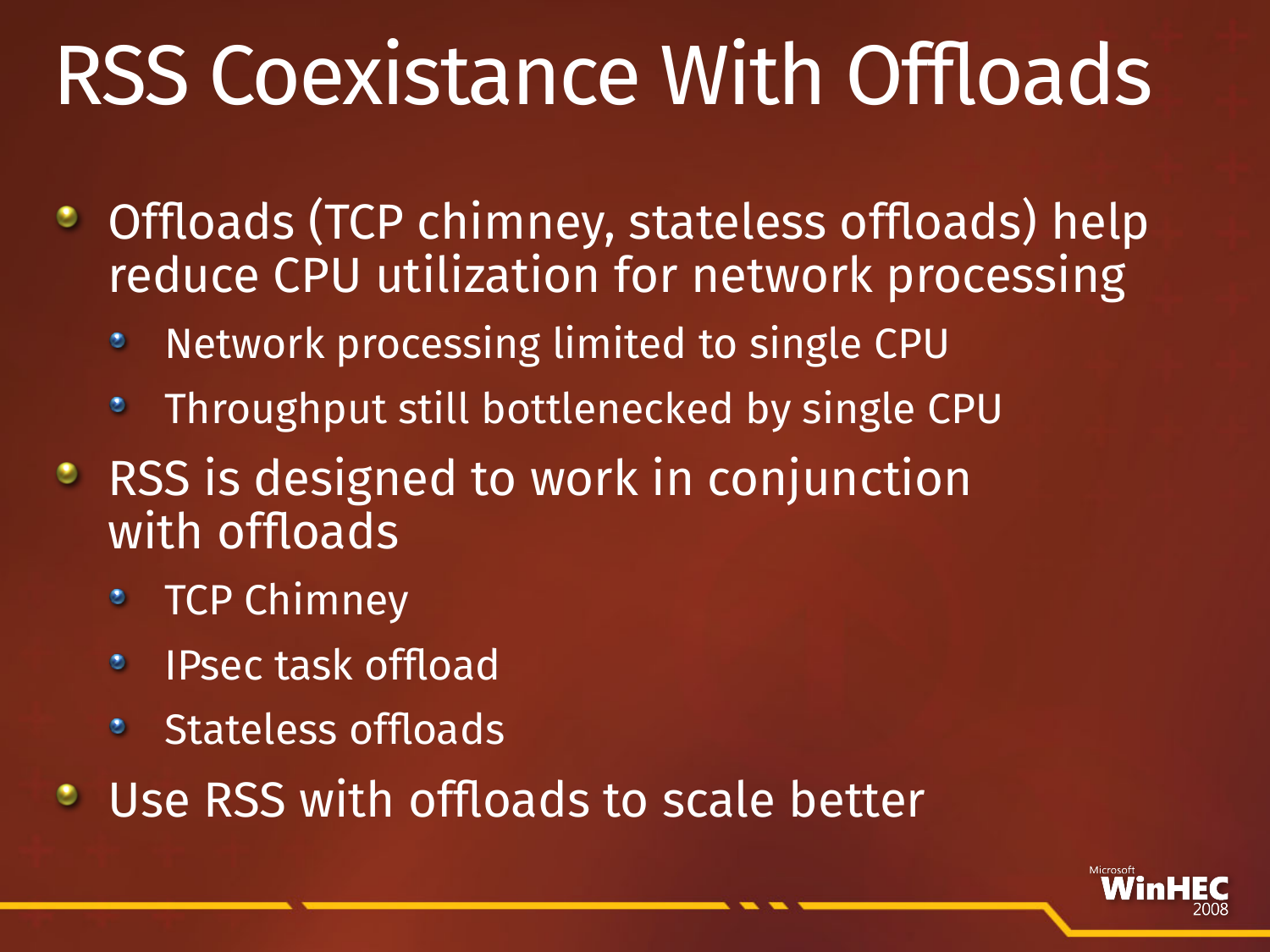

# RSS Coexistance With Offloads
Offloads (TCP chimney, stateless offloads) help reduce CPU utilization for network processing
Network processing limited to single CPU
Throughput still bottlenecked by single CPU
RSS is designed to work in conjunction
with offloads
TCP Chimney
IPsec task offload
Stateless offloads
Use RSS with offloads to scale better